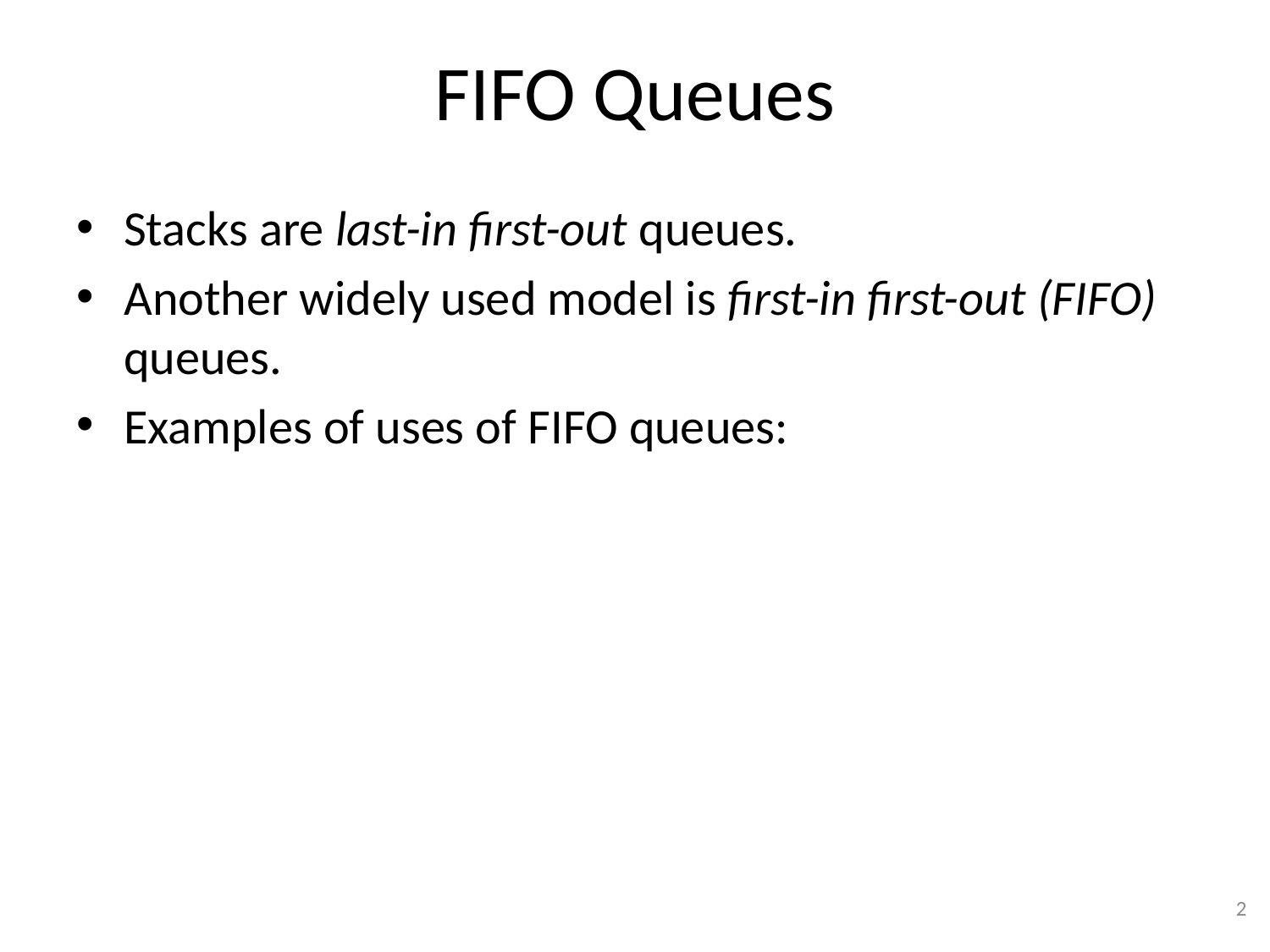

# FIFO Queues
Stacks are last-in first-out queues.
Another widely used model is first-in first-out (FIFO) queues.
Examples of uses of FIFO queues:

2